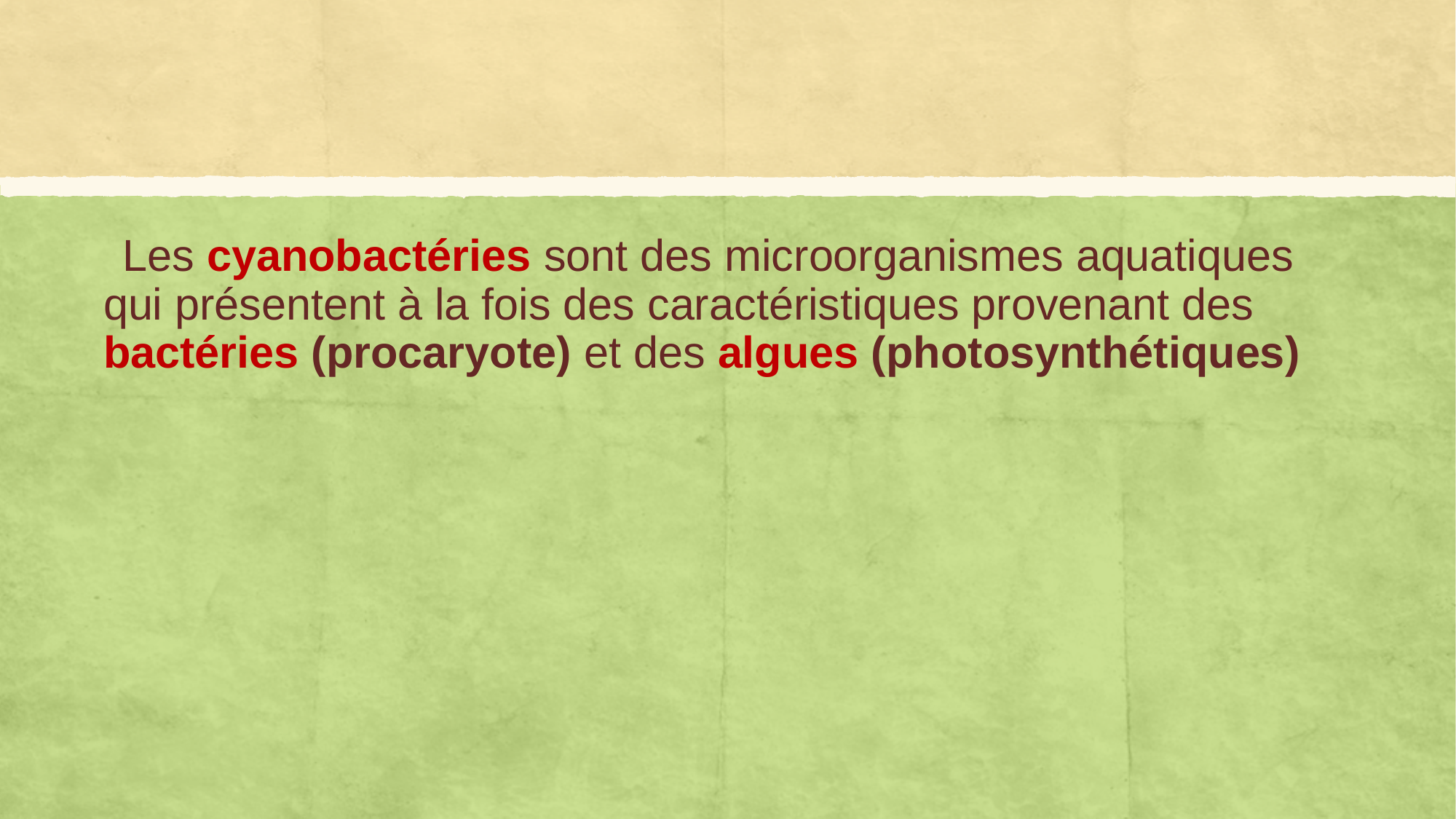

Les cyanobactéries sont des microorganismes aquatiques qui présentent à la fois des caractéristiques provenant des bactéries (procaryote) et des algues (photosynthétiques)